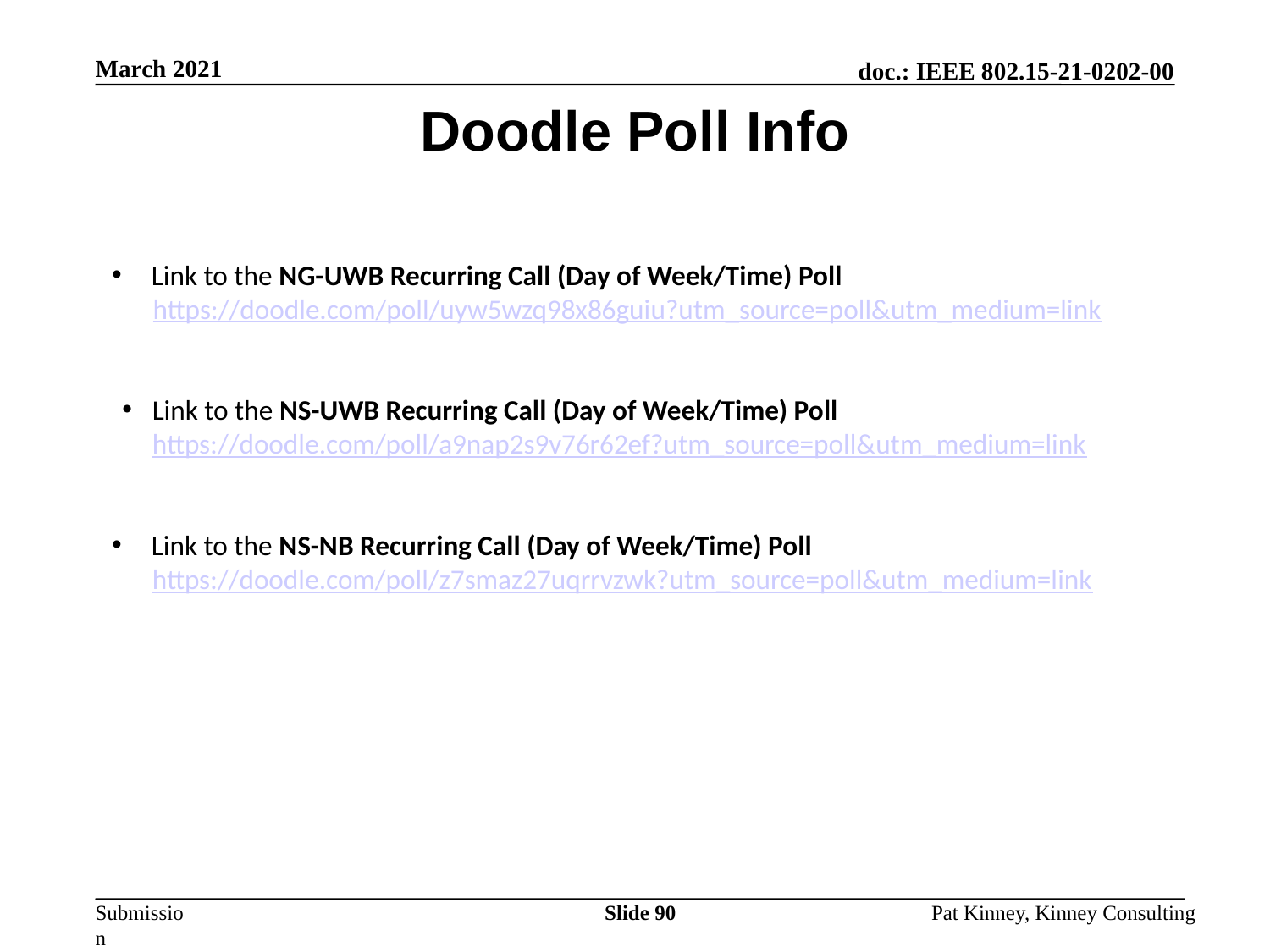

Slide 90
March 2021
Doodle Poll Info

Link to the NG-UWB Recurring Call (Day of Week/Time) Poll
https://doodle.com/poll/uyw5wzq98x86guiu?utm_source=poll&utm_medium=link

Link to the NS-UWB Recurring Call (Day of Week/Time) Poll
https://doodle.com/poll/a9nap2s9v76r62ef?utm_source=poll&utm_medium=link

Link to the NS-NB Recurring Call (Day of Week/Time) Poll
https://doodle.com/poll/z7smaz27uqrrvzwk?utm_source=poll&utm_medium=link

Pat Kinney, Kinney Consulting